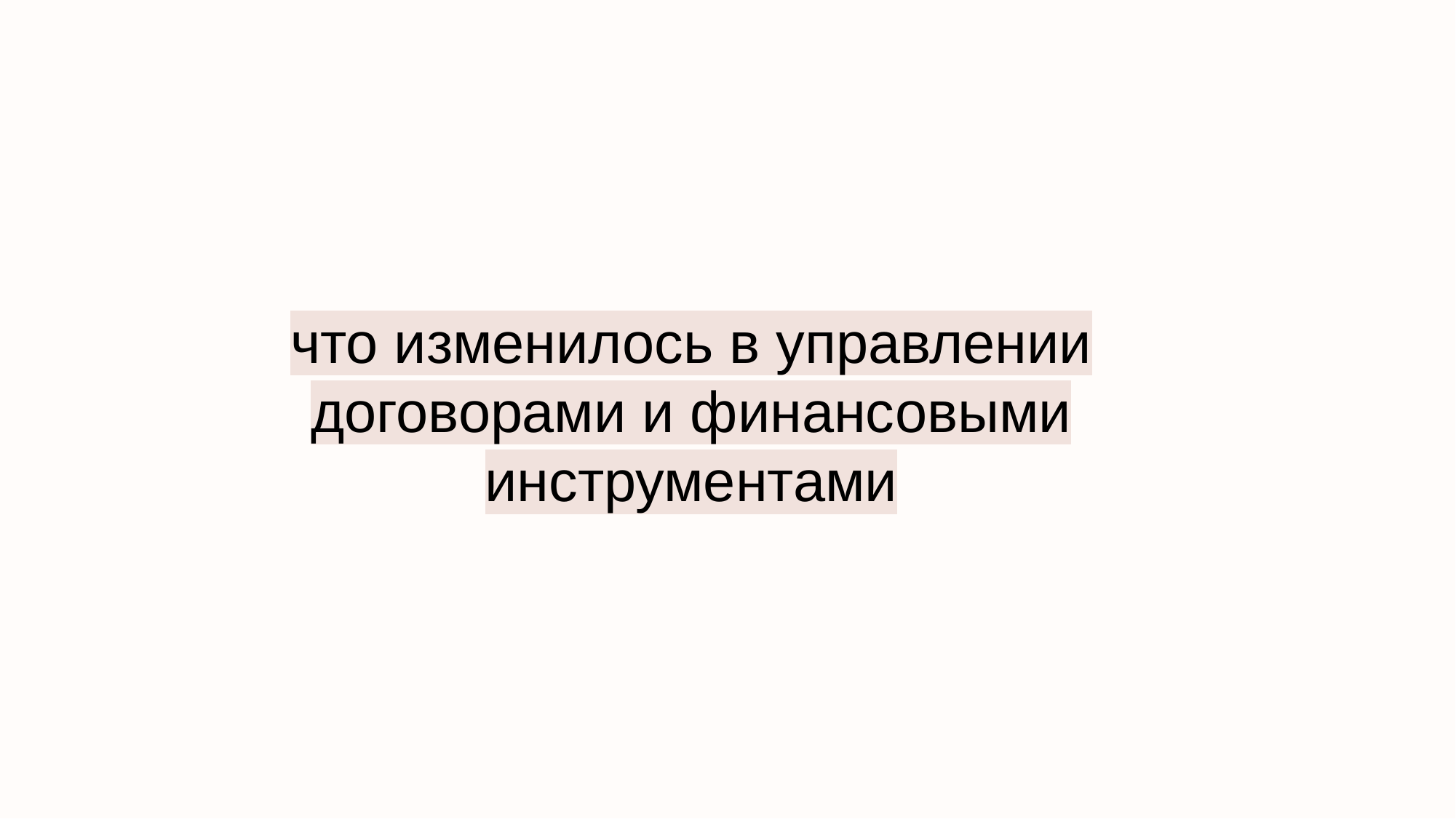

# что изменилось в управлении договорами и финансовыми инструментами